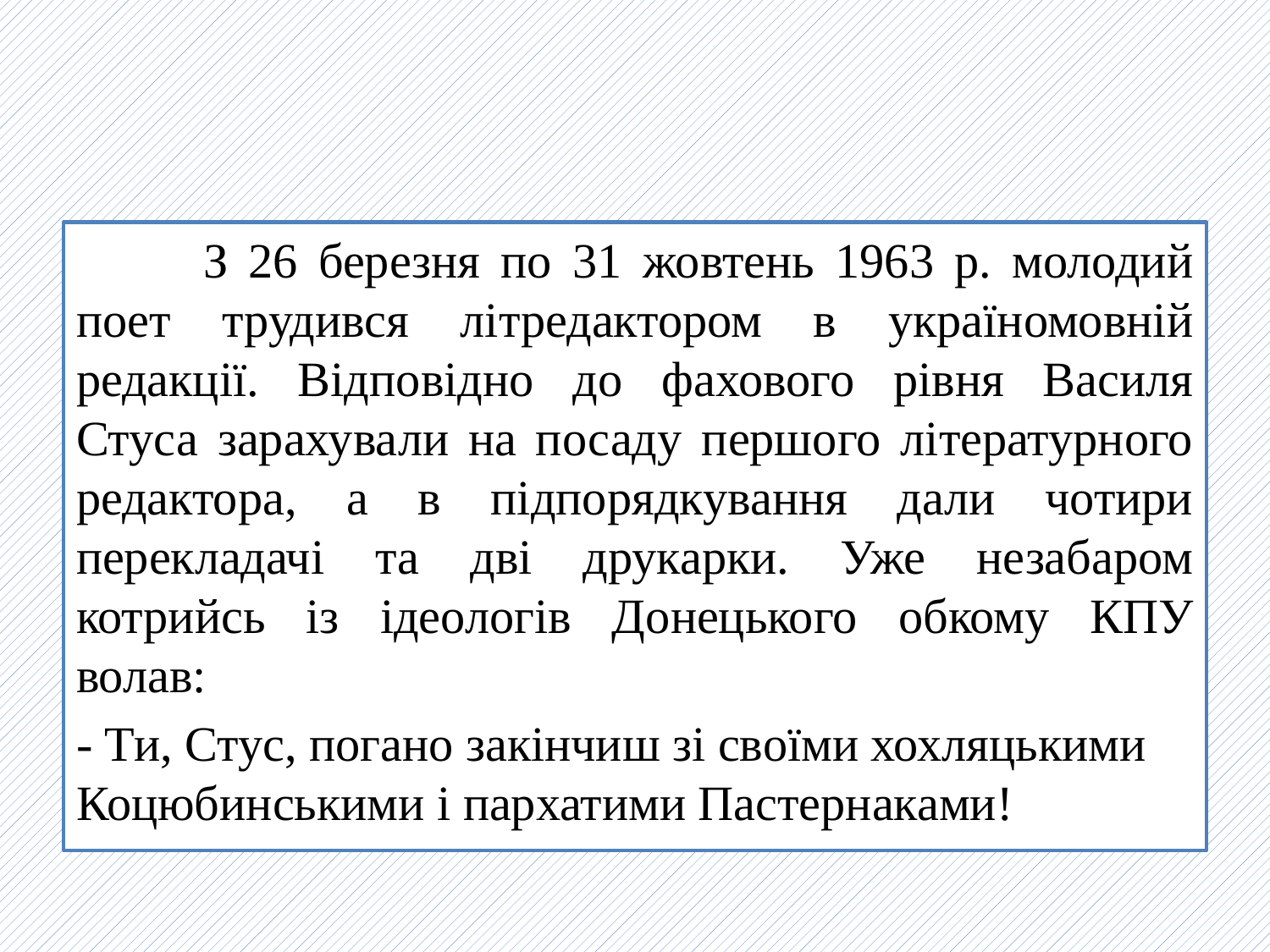

#
	З 26 березня по 31 жовтень 1963 р. молодий поет трудився літредактором в україномовній редакції. Відповідно до фахового рівня Василя Стуса зарахували на посаду першого літературного редактора, а в підпорядкування дали чотири перекладачі та дві друкарки. Уже незабаром котрийсь із ідеологів Донецького обкому КПУ волав:
- Ти, Стус, погано закінчиш зі своїми хохляцькими Коцюбинськими і пархатими Пастернаками!